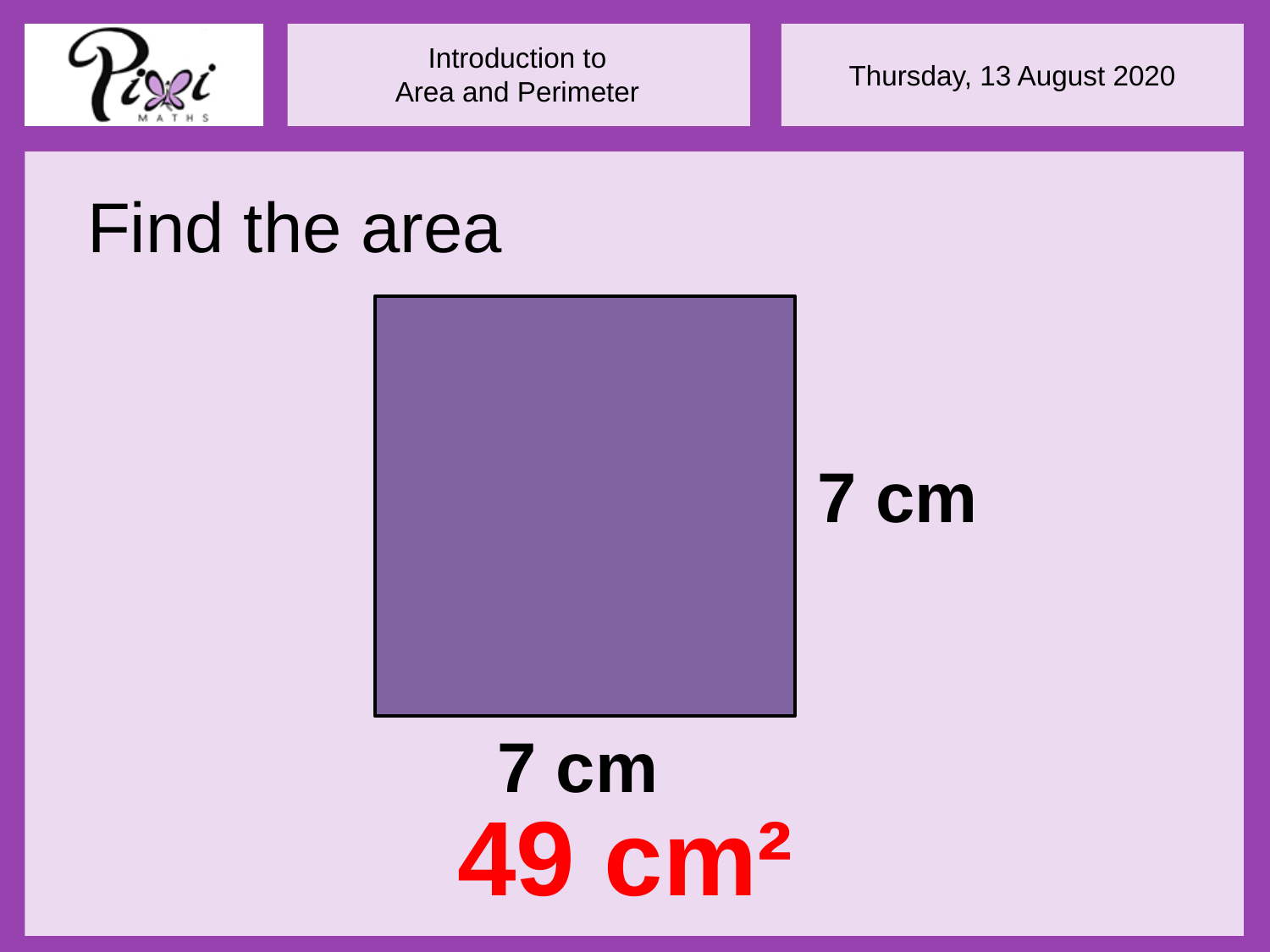

Find the area

7 cm
7 cm
49 cm²